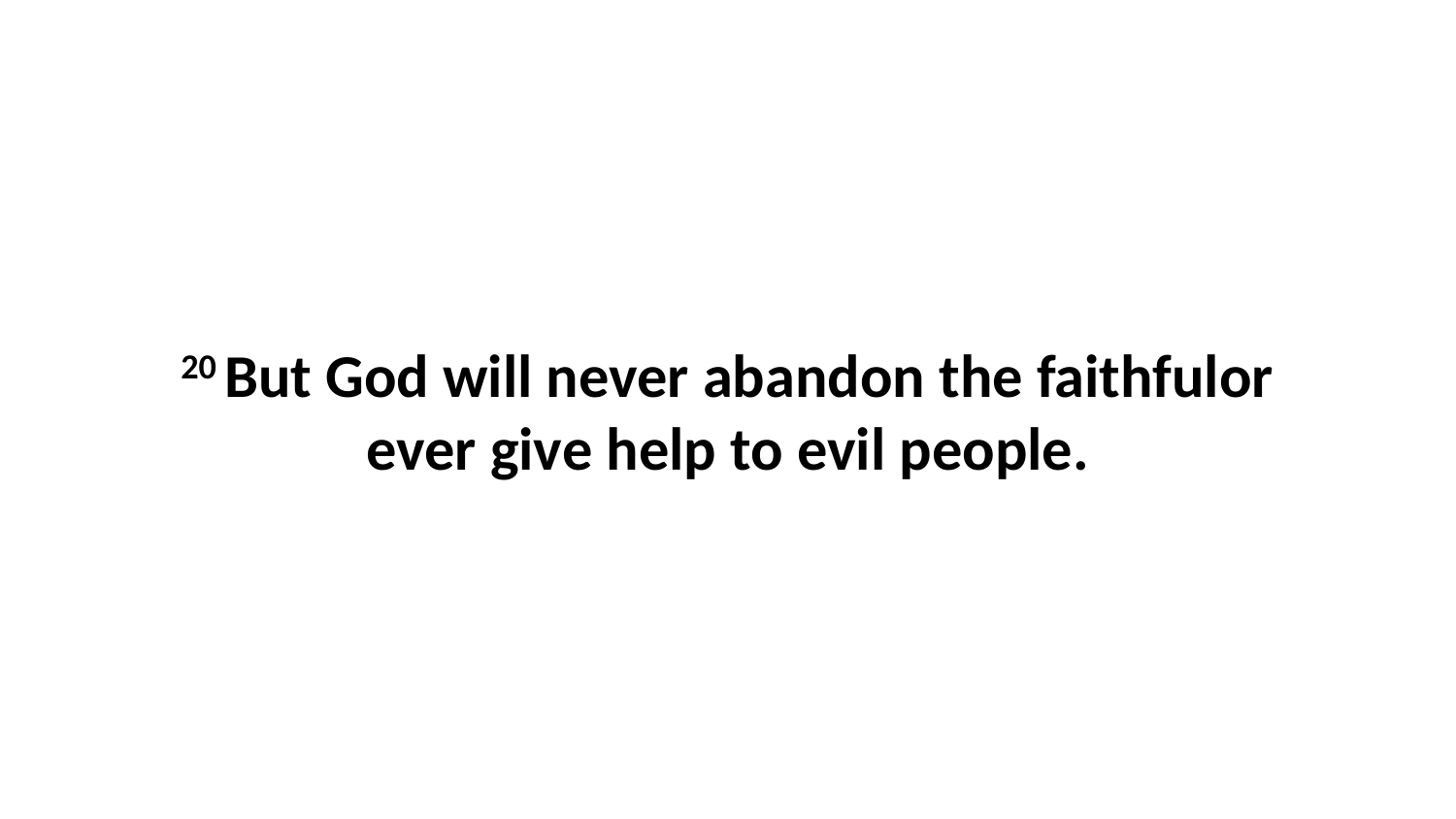

20 But God will never abandon the faithfulor ever give help to evil people.